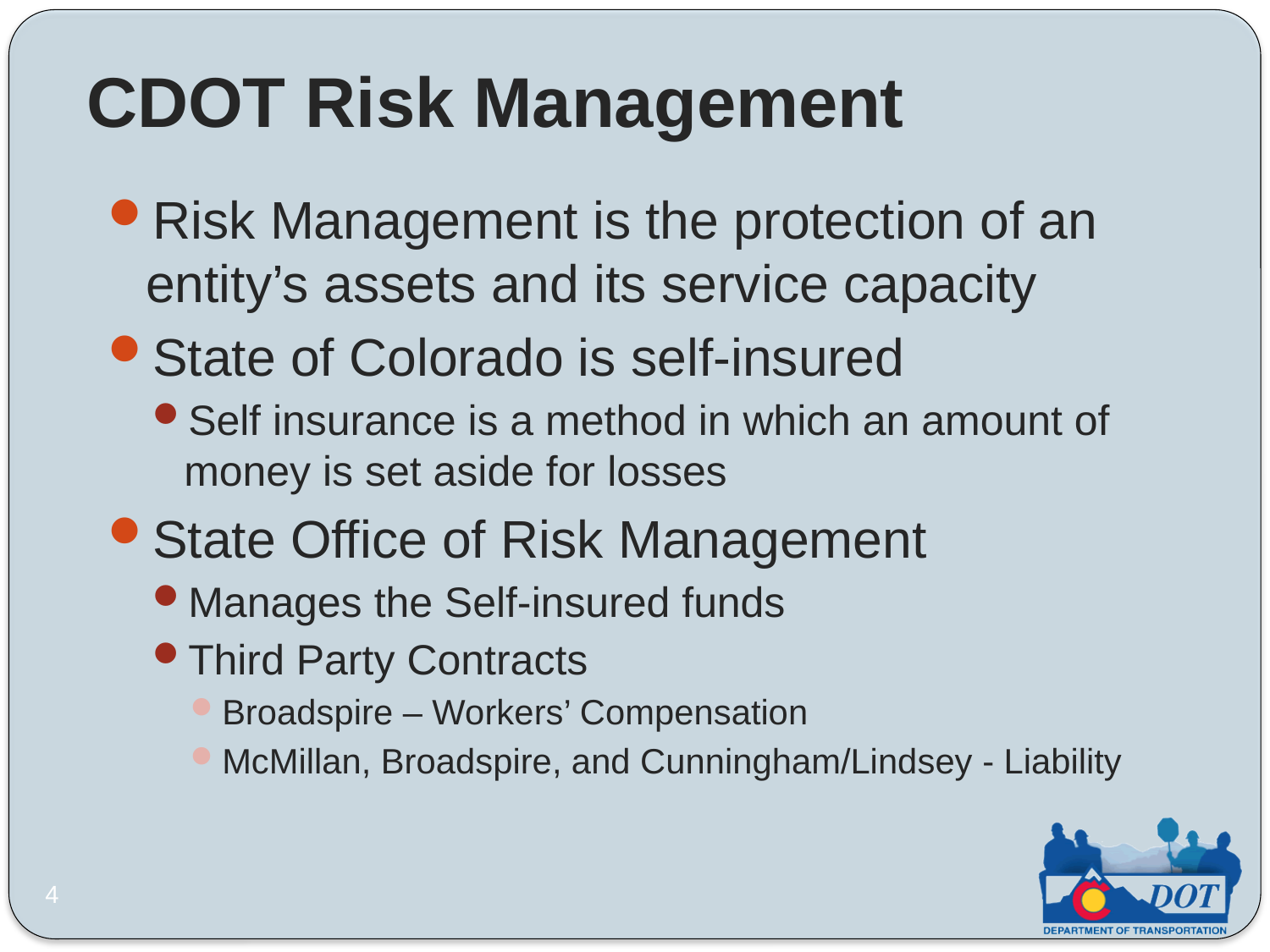

CDOT Risk Management
Risk Management is the protection of an entity’s assets and its service capacity
State of Colorado is self-insured
Self insurance is a method in which an amount of money is set aside for losses
State Office of Risk Management
Manages the Self-insured funds
Third Party Contracts
Broadspire – Workers’ Compensation
McMillan, Broadspire, and Cunningham/Lindsey - Liability
4